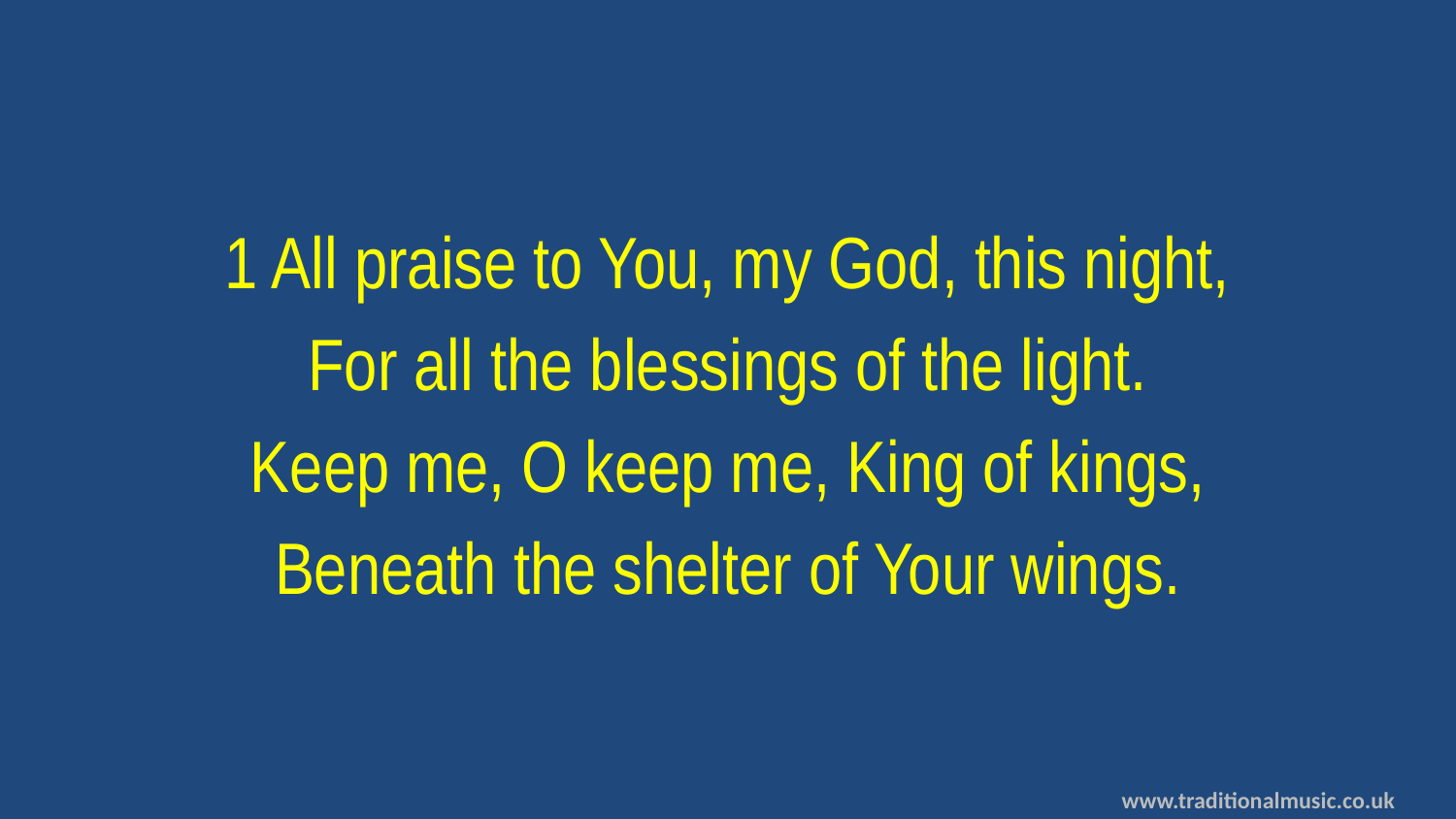

1 All praise to You, my God, this night,
For all the blessings of the light.
Keep me, O keep me, King of kings,
Beneath the shelter of Your wings.